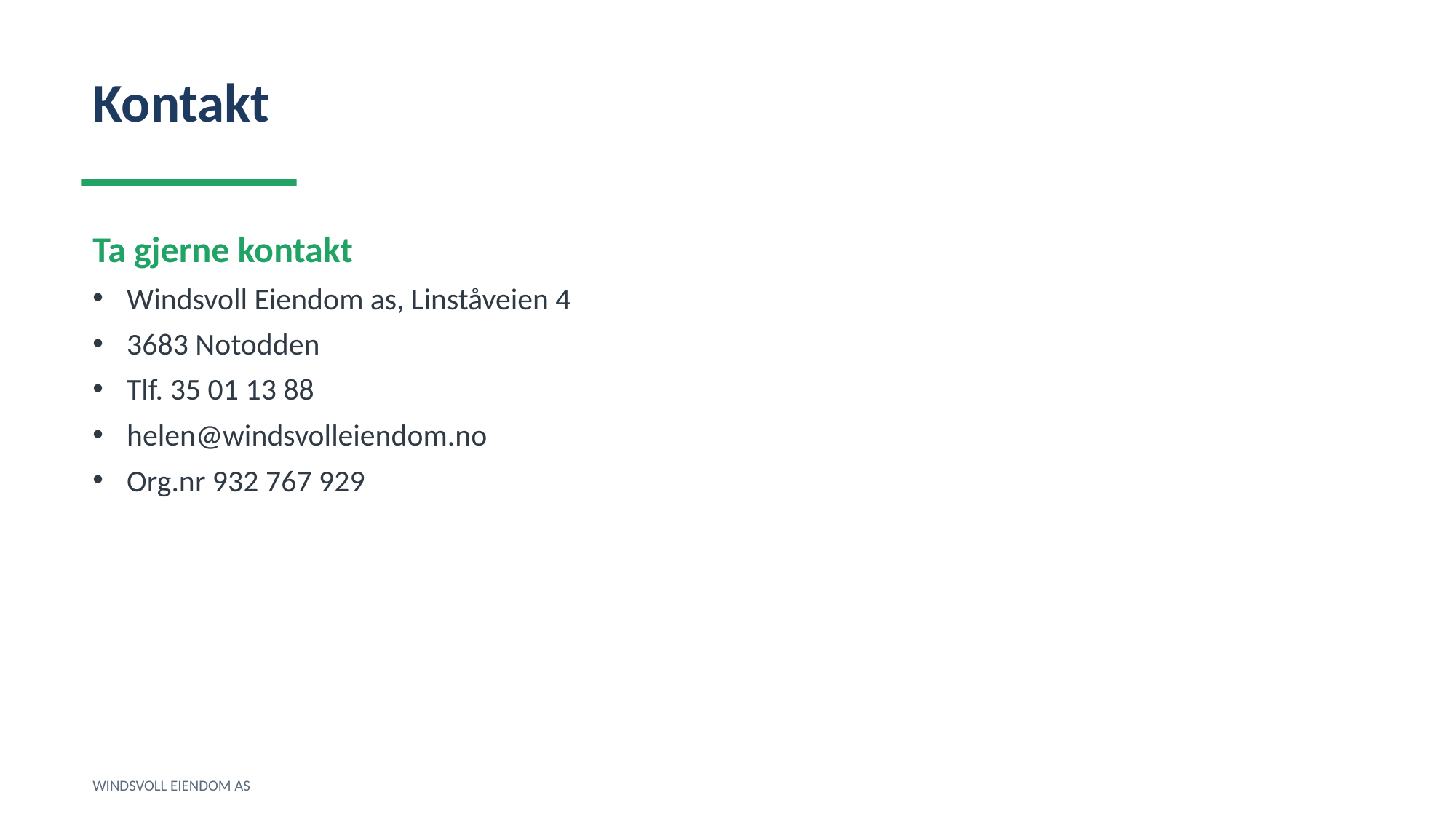

Kontakt

Ta gjerne kontakt
Windsvoll Eiendom as, Linståveien 4
3683 Notodden
Tlf. 35 01 13 88
helen@windsvolleiendom.no
Org.nr 932 767 929
WINDSVOLL EIENDOM AS